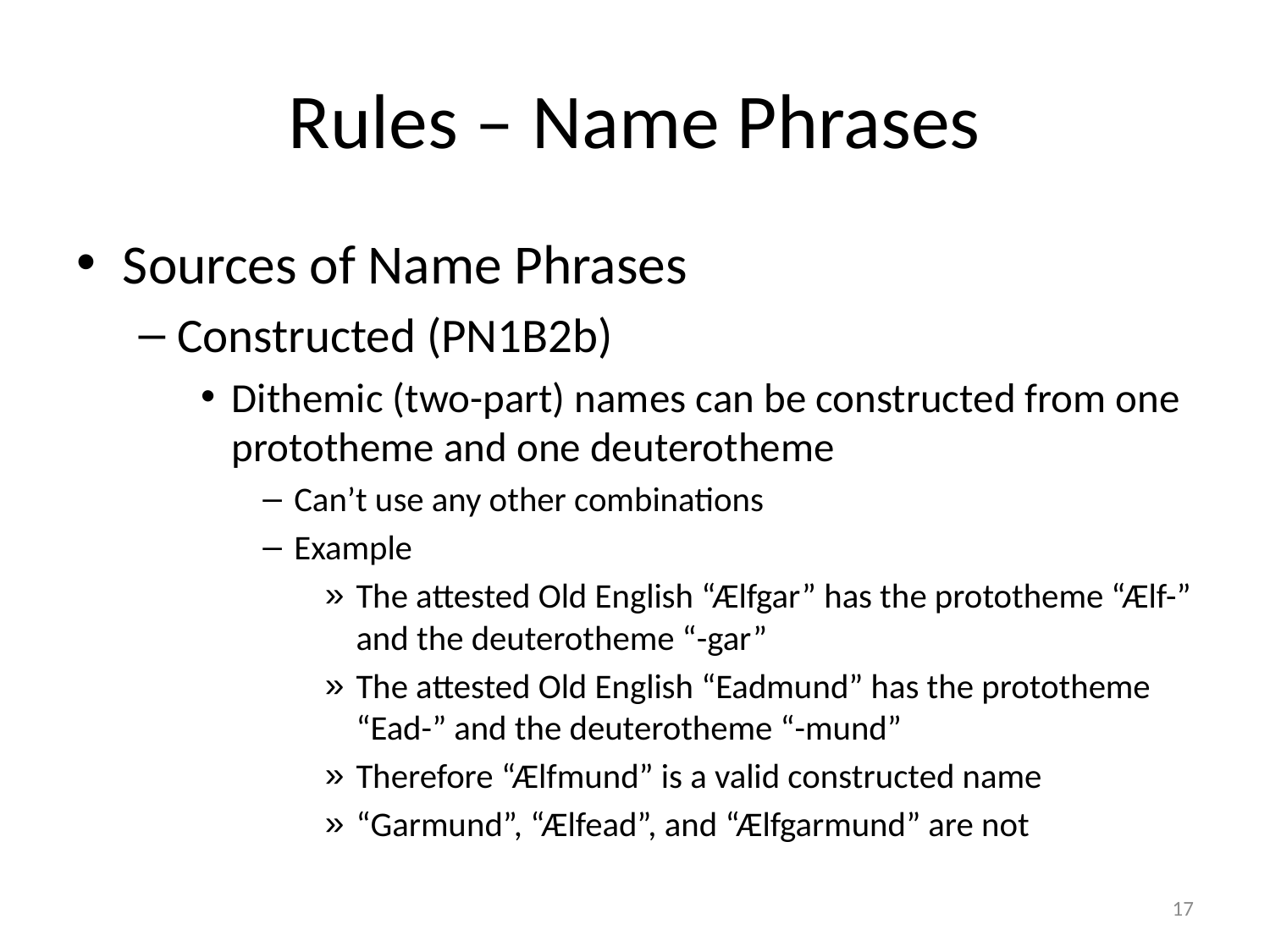

# Rules – Name Phrases
Sources of Name Phrases
Constructed (PN1B2b)
Dithemic (two-part) names can be constructed from one prototheme and one deuterotheme
Can’t use any other combinations
Example
The attested Old English “Ælfgar” has the prototheme “Ælf-” and the deuterotheme “-gar”
The attested Old English “Eadmund” has the prototheme “Ead-” and the deuterotheme “-mund”
Therefore “Ælfmund” is a valid constructed name
“Garmund”, “Ælfead”, and “Ælfgarmund” are not
17